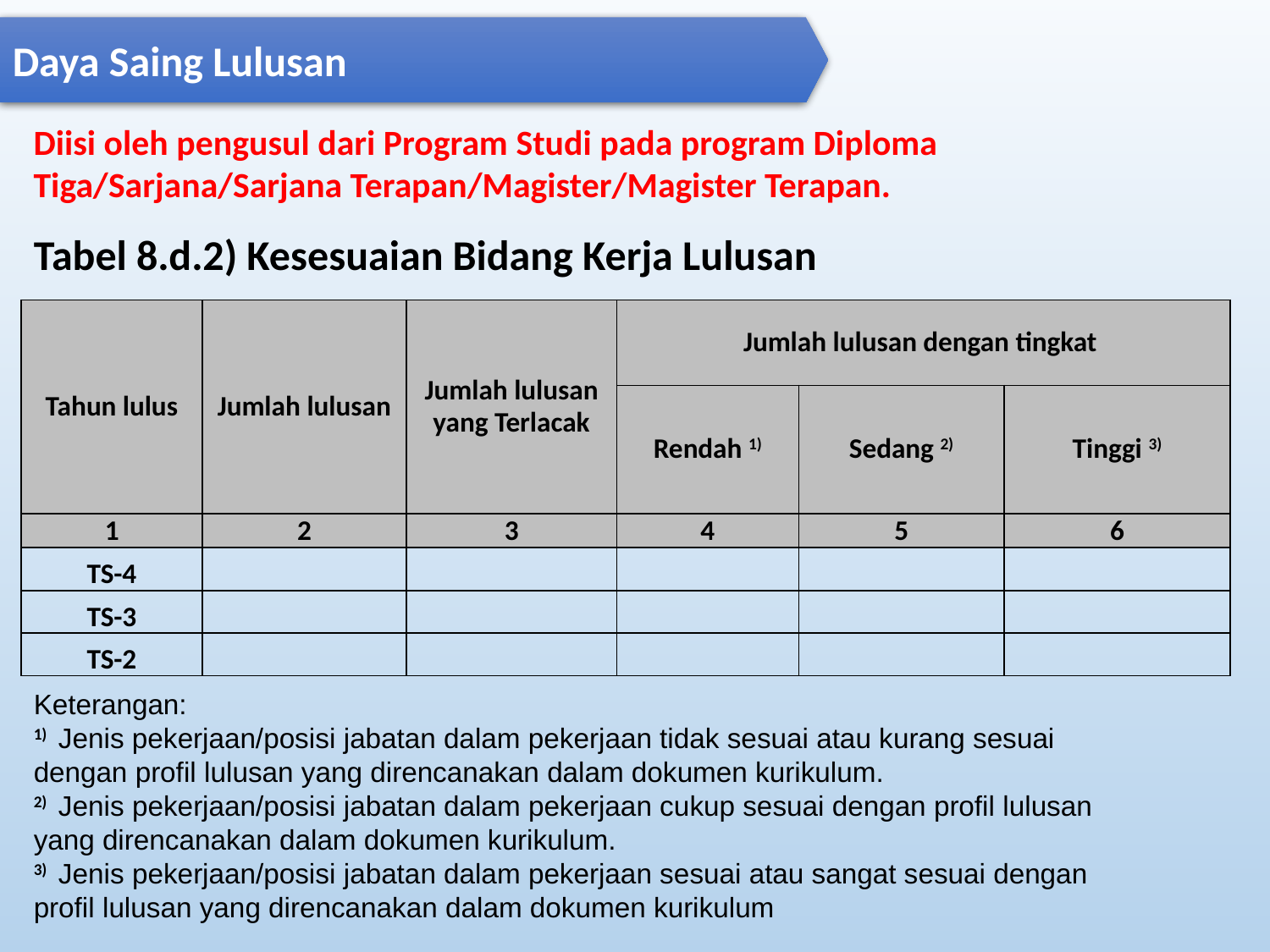

Daya Saing Lulusan
Diisi oleh pengusul dari Program Studi pada program Diploma Tiga/Sarjana/Sarjana Terapan/Magister/Magister Terapan.
# Tabel 8.d.2) Kesesuaian Bidang Kerja Lulusan
| Tahun lulus | Jumlah lulusan | Jumlah lulusan yang Terlacak | Jumlah lulusan dengan tingkat |  |  |
| --- | --- | --- | --- | --- | --- |
|  |  |  | Rendah 1) | Sedang 2) | Tinggi 3) |
| 1 | 2 | 3 | 4 | 5 | 6 |
| TS-4 |  |  |  |  |  |
| TS-3 |  |  |  |  |  |
| TS-2 |  |  |  |  |  |
Keterangan:
1)  Jenis pekerjaan/posisi jabatan dalam pekerjaan tidak sesuai atau kurang sesuai
dengan profil lulusan yang direncanakan dalam dokumen kurikulum.
2)  Jenis pekerjaan/posisi jabatan dalam pekerjaan cukup sesuai dengan profil lulusan
yang direncanakan dalam dokumen kurikulum.
3)  Jenis pekerjaan/posisi jabatan dalam pekerjaan sesuai atau sangat sesuai dengan
profil lulusan yang direncanakan dalam dokumen kurikulum